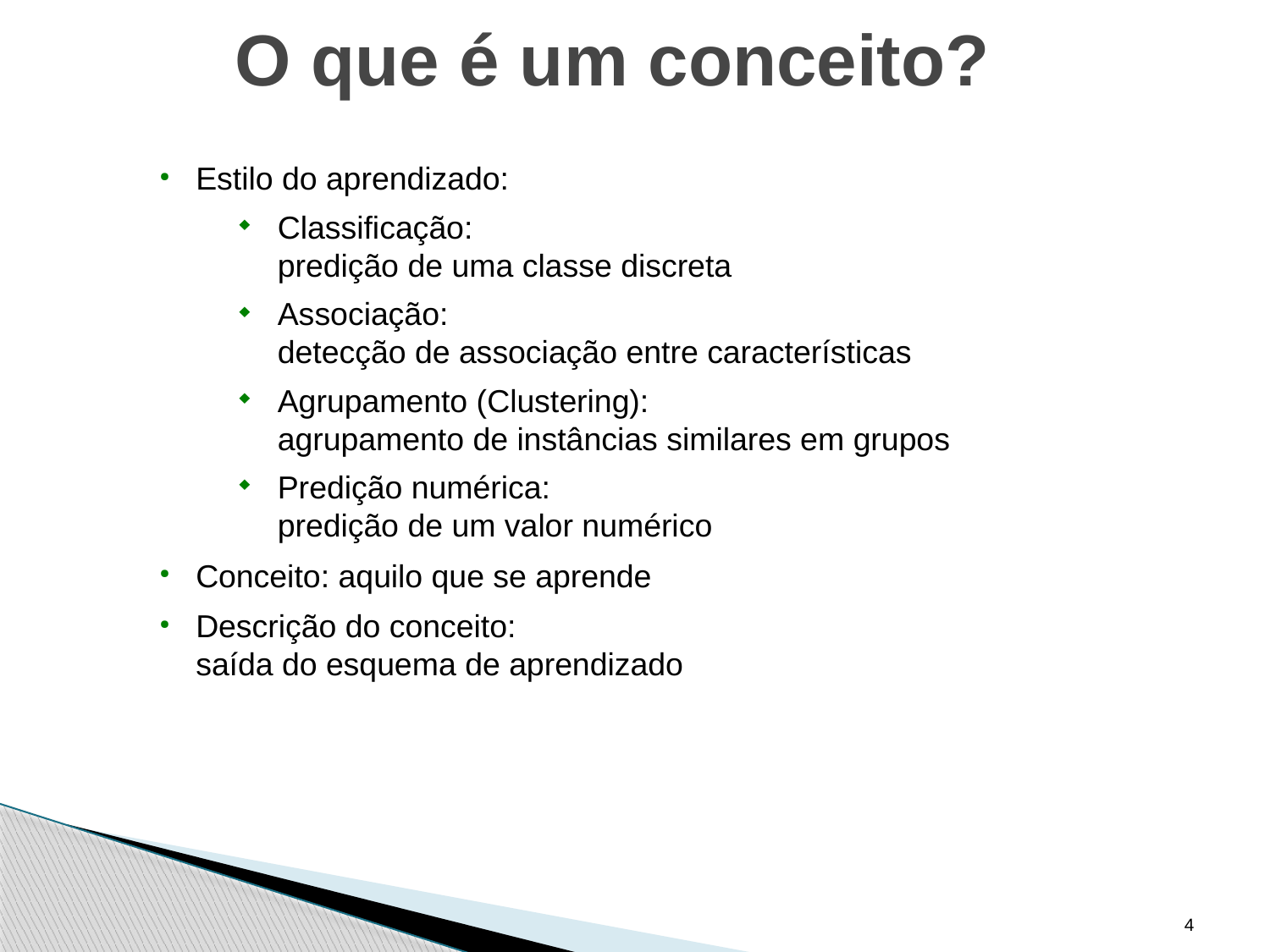

O que é um conceito?
Estilo do aprendizado:
Classificação:
predição de uma classe discreta
Associação:
detecção de associação entre características
Agrupamento (Clustering):
agrupamento de instâncias similares em grupos
Predição numérica:
predição de um valor numérico
Conceito: aquilo que se aprende
Descrição do conceito:
saída do esquema de aprendizado
4